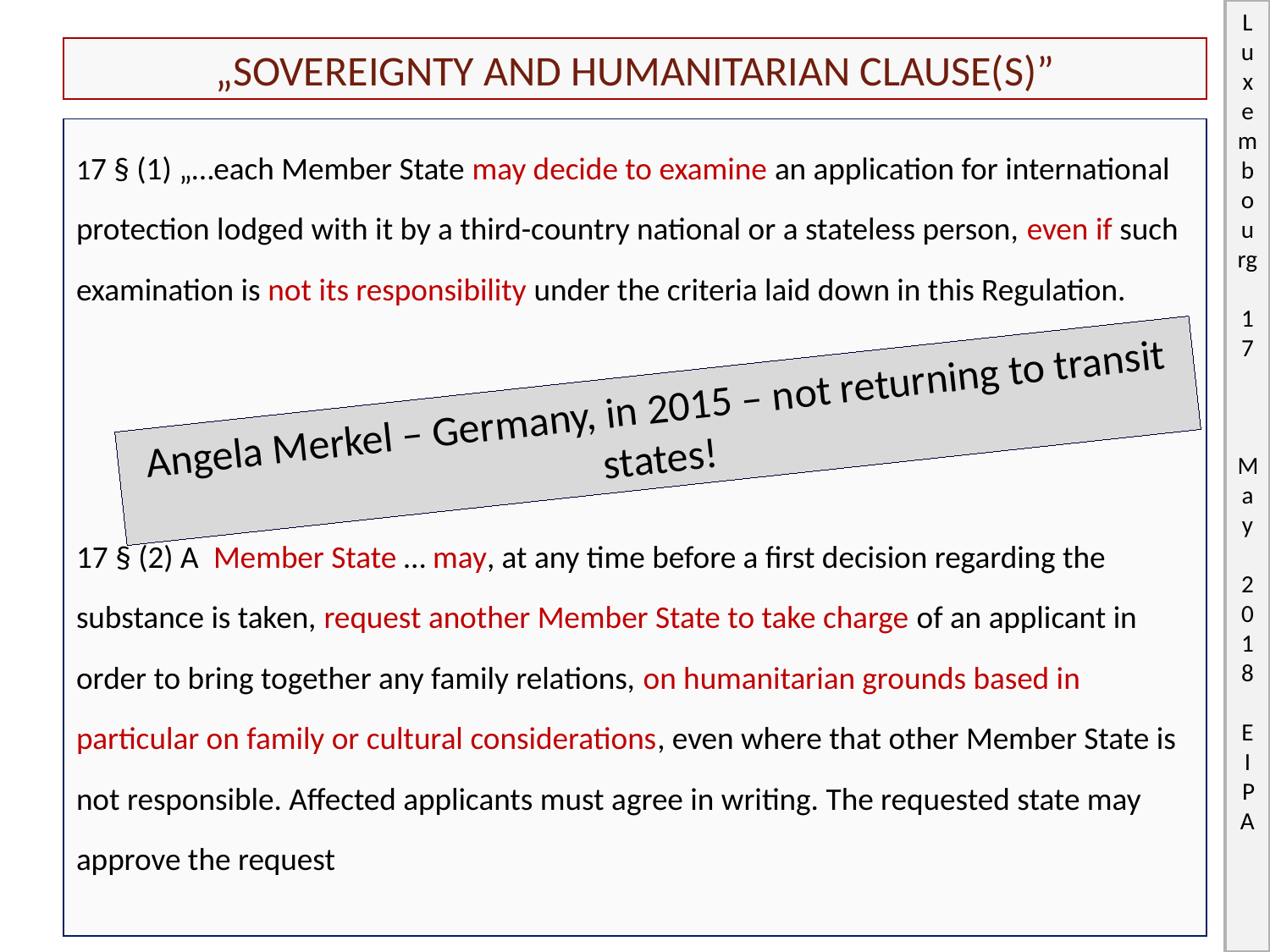

# „Sovereignty and humanitarian clause(s)”
17 § (1) „…each Member State may decide to examine an application for international protection lodged with it by a third-country national or a stateless person, even if such examination is not its responsibility under the criteria laid down in this Regulation.

17 § (2) A  Member State … may, at any time before a first decision regarding the substance is taken, request another Member State to take charge of an applicant in order to bring together any family relations, on humanitarian grounds based in particular on family or cultural considerations, even where that other Member State is not responsible. Affected applicants must agree in writing. The requested state may  approve the request
Angela Merkel – Germany, in 2015 – not returning to transit states!